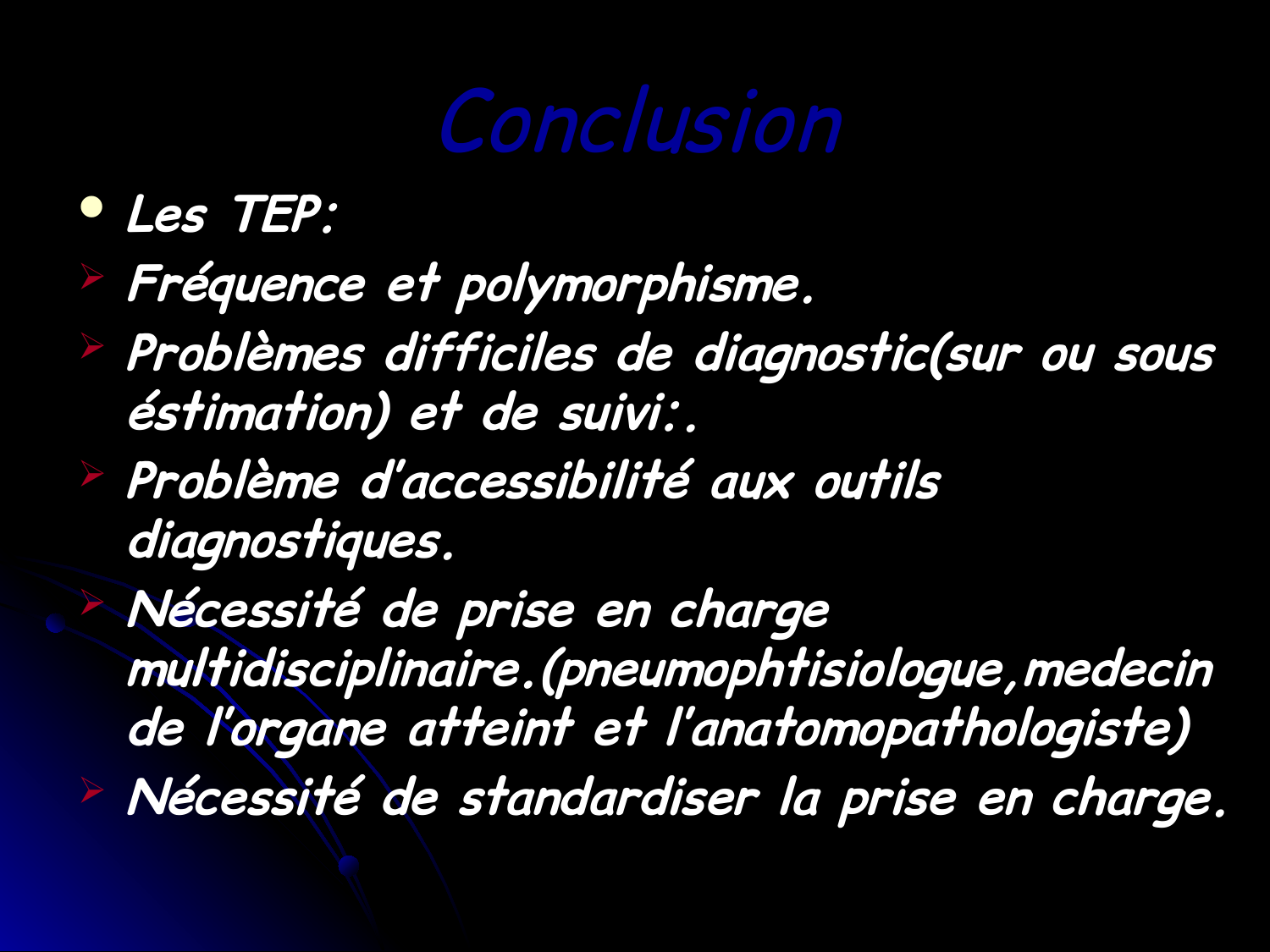

# Conclusion
Les TEP:
Fréquence et polymorphisme.
Problèmes difficiles de diagnostic(sur ou sous éstimation) et de suivi:.
Problème d’accessibilité aux outils diagnostiques.
Nécessité de prise en charge multidisciplinaire.(pneumophtisiologue,medecin de l’organe atteint et l’anatomopathologiste)
Nécessité de standardiser la prise en charge.